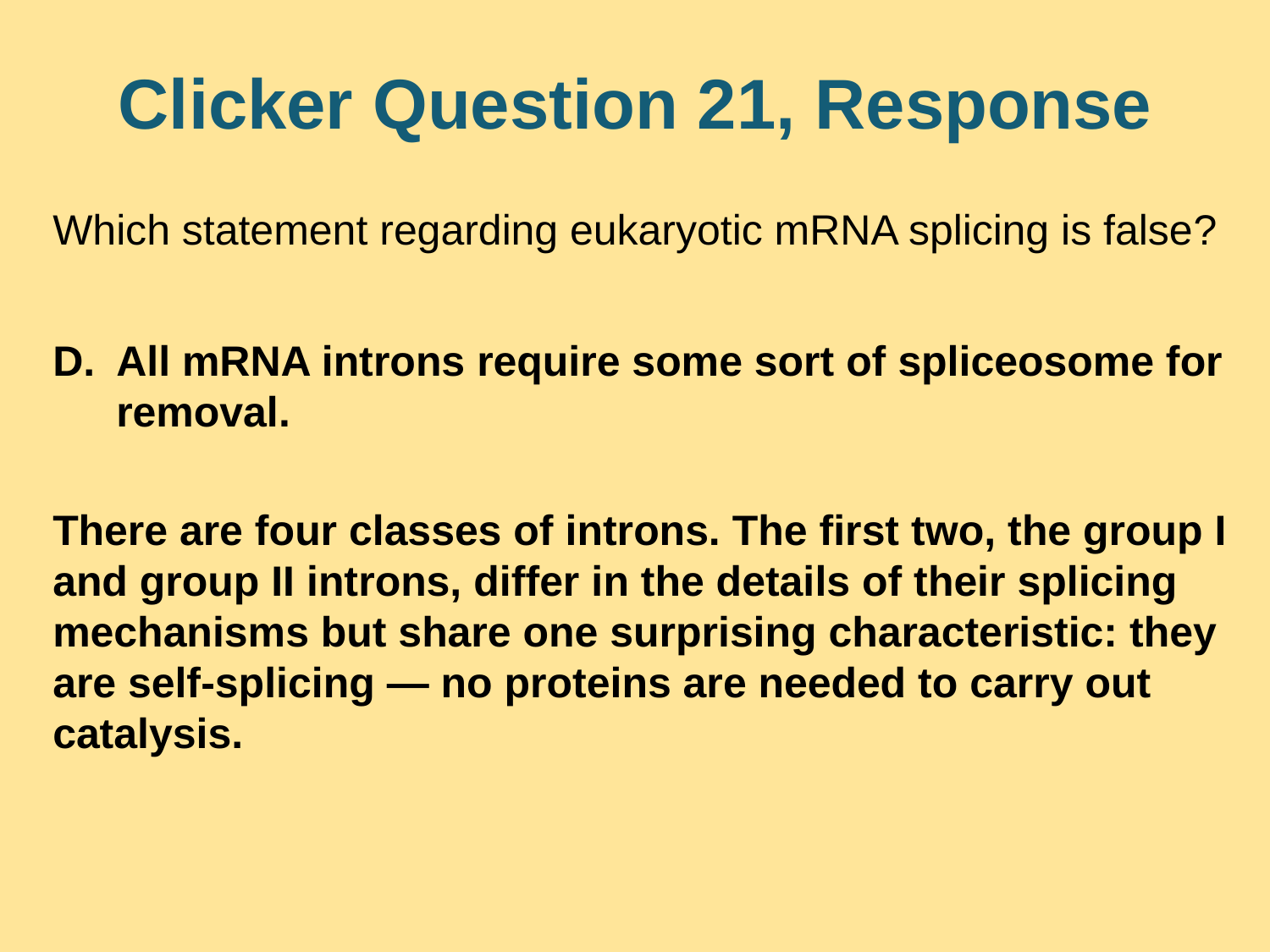

# Clicker Question 21, Response
Which statement regarding eukaryotic mRNA splicing is false?

All mRNA introns require some sort of spliceosome for removal.

There are four classes of introns. The first two, the group I and group II introns, differ in the details of their splicing mechanisms but share one surprising characteristic: they are self-splicing — no proteins are needed to carry out catalysis.